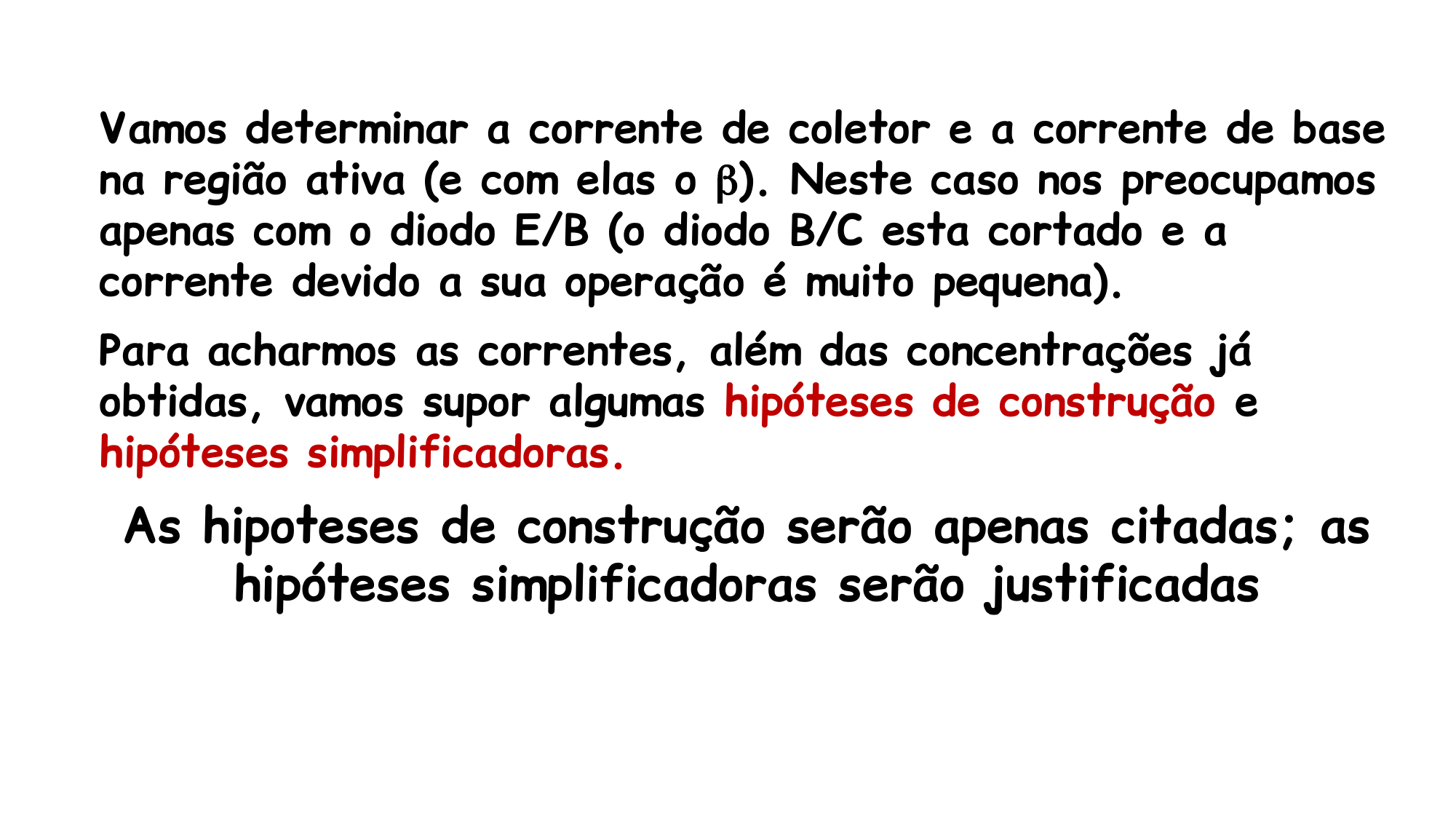

Vamos determinar a corrente de coletor e a corrente de base na região ativa (e com elas o β). Neste caso nos preocupamos apenas com o diodo E/B (o diodo B/C esta cortado e a corrente devido a sua operação é muito pequena).
Para acharmos as correntes, além das concentrações já obtidas, vamos supor algumas hipóteses de construção e hipóteses simplificadoras.
As hipoteses de construção serão apenas citadas; as hipóteses simplificadoras serão justificadas
468